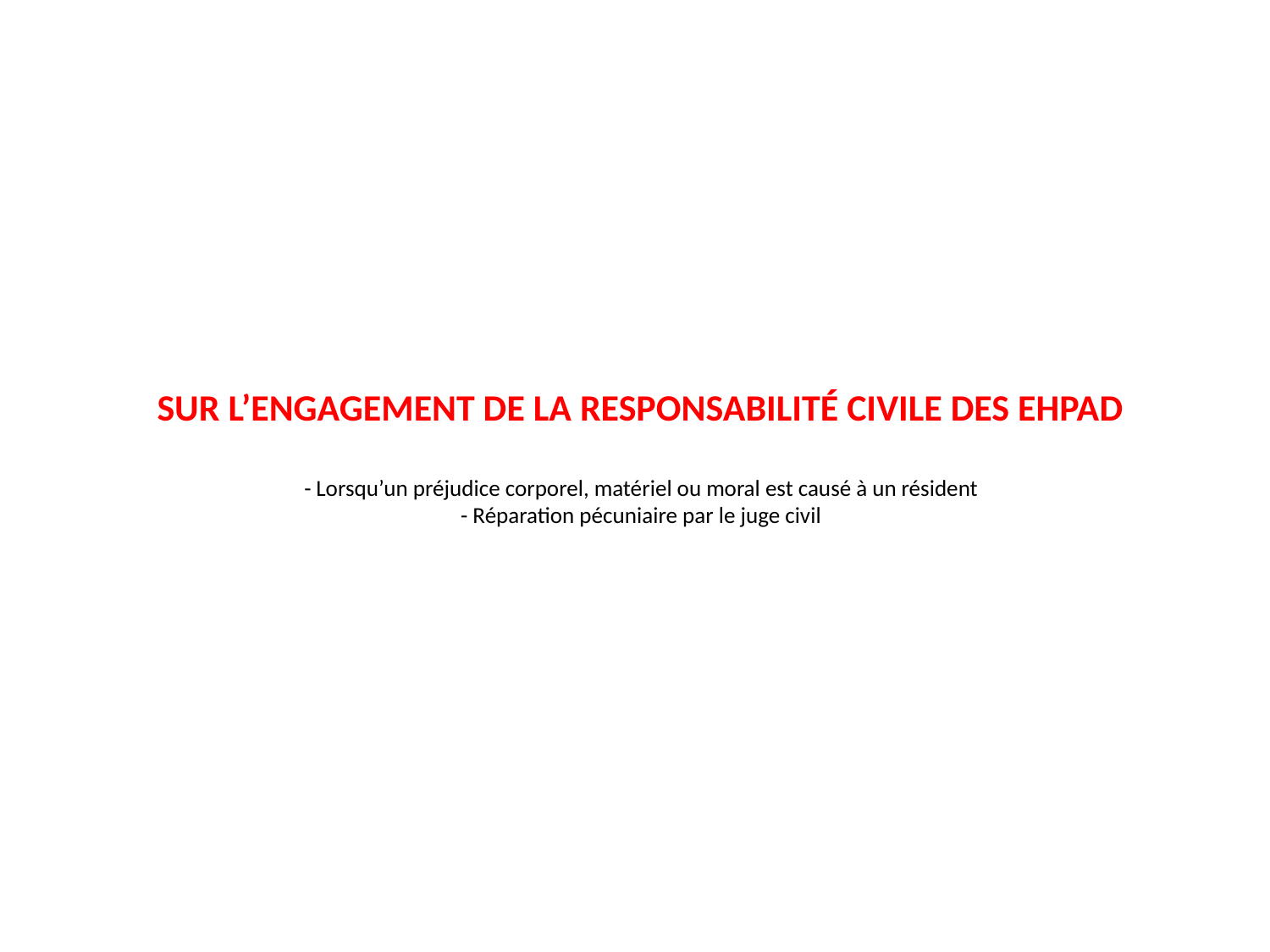

# SUR L’ENGAGEMENT DE LA RESPONSABILITÉ CIVILE DES EHPAD - Lorsqu’un préjudice corporel, matériel ou moral est causé à un résident - Réparation pécuniaire par le juge civil